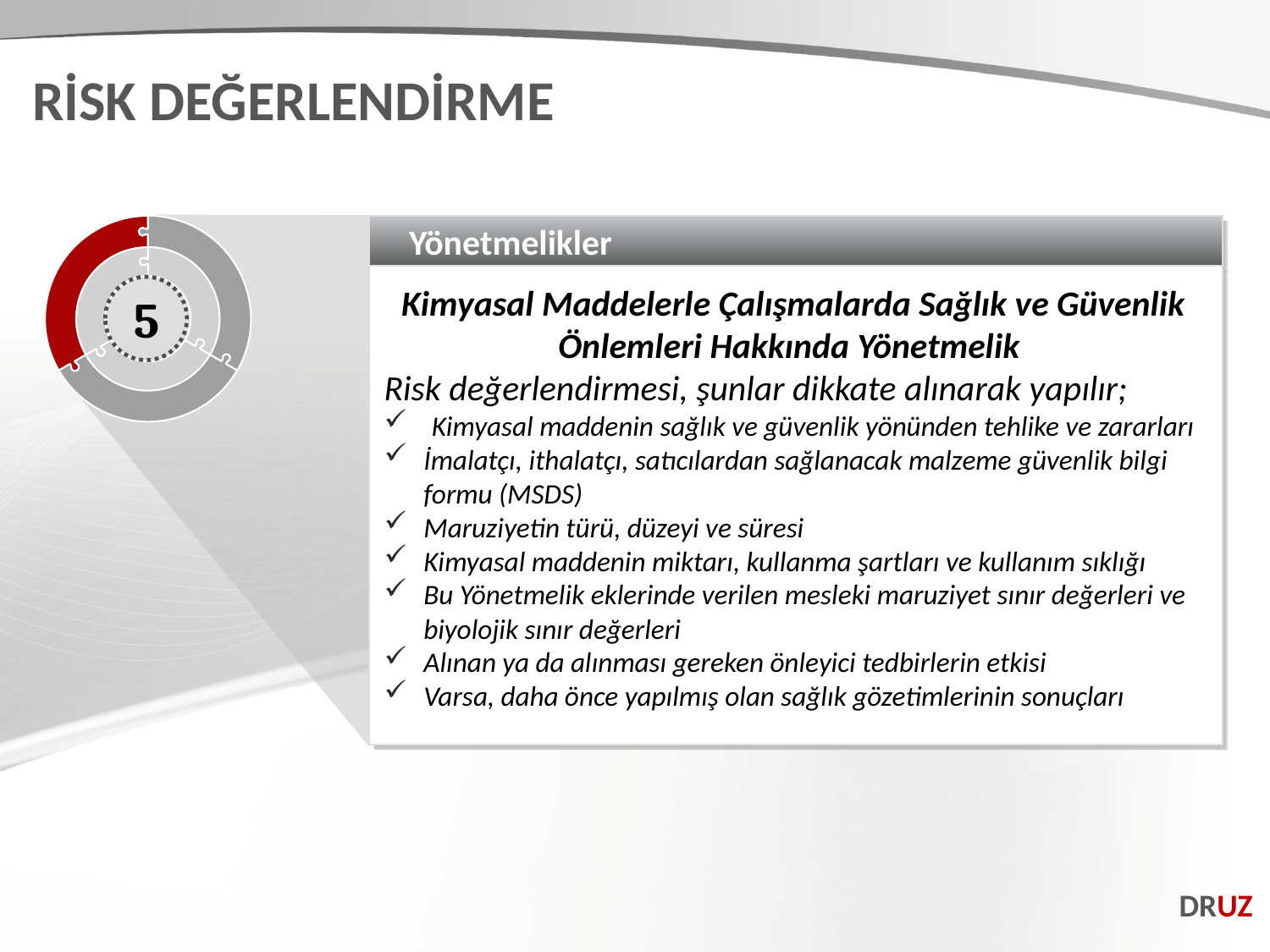

RİSK DEĞERLENDİRME

Yönetmelikler
Kimyasal Maddelerle Çalışmalarda Sağlık ve Güvenlik Önlemleri Hakkında Yönetmelik
Risk değerlendirmesi, şunlar dikkate alınarak yapılır;
Kimyasal maddenin sağlık ve güvenlik yönünden tehlike ve zararları
İmalatçı, ithalatçı, satıcılardan sağlanacak malzeme güvenlik bilgi formu (MSDS)
Maruziyetin türü, düzeyi ve süresi
Kimyasal maddenin miktarı, kullanma şartları ve kullanım sıklığı
Bu Yönetmelik eklerinde verilen mesleki maruziyet sınır değerleri ve biyolojik sınır değerleri
Alınan ya da alınması gereken önleyici tedbirlerin etkisi
Varsa, daha önce yapılmış olan sağlık gözetimlerinin sonuçları

5
DRUZ